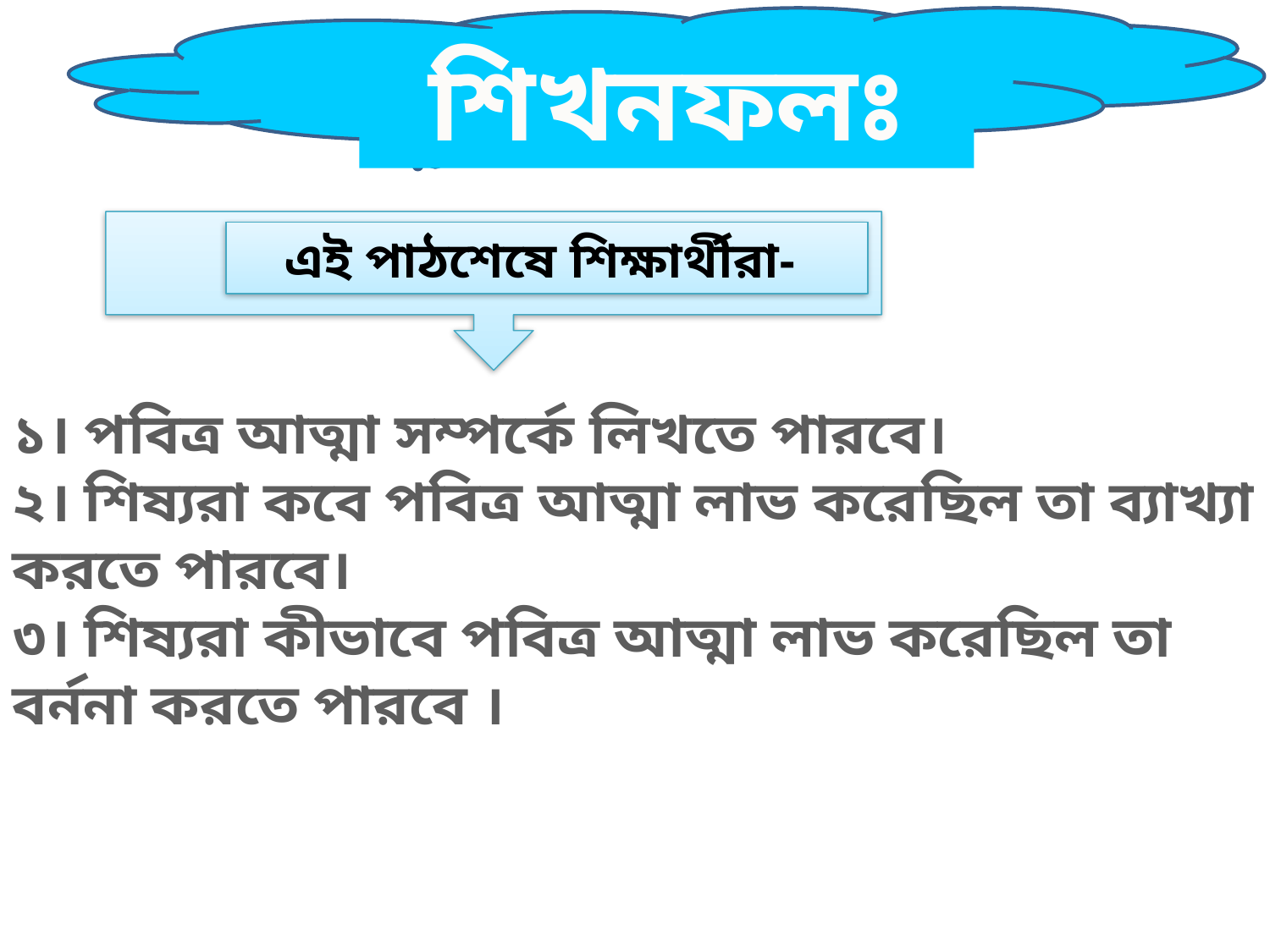

শিখনফলঃ

এই পাঠশেষে শিক্ষার্থীরা-
১। পবিত্র আত্মা সম্পর্কে লিখতে পারবে।
২। শিষ্যরা কবে পবিত্র আত্মা লাভ করেছিল তা ব্যাখ্যা করতে পারবে।
৩। শিষ্যরা কীভাবে পবিত্র আত্মা লাভ করেছিল তা বর্ননা করতে পারবে ।